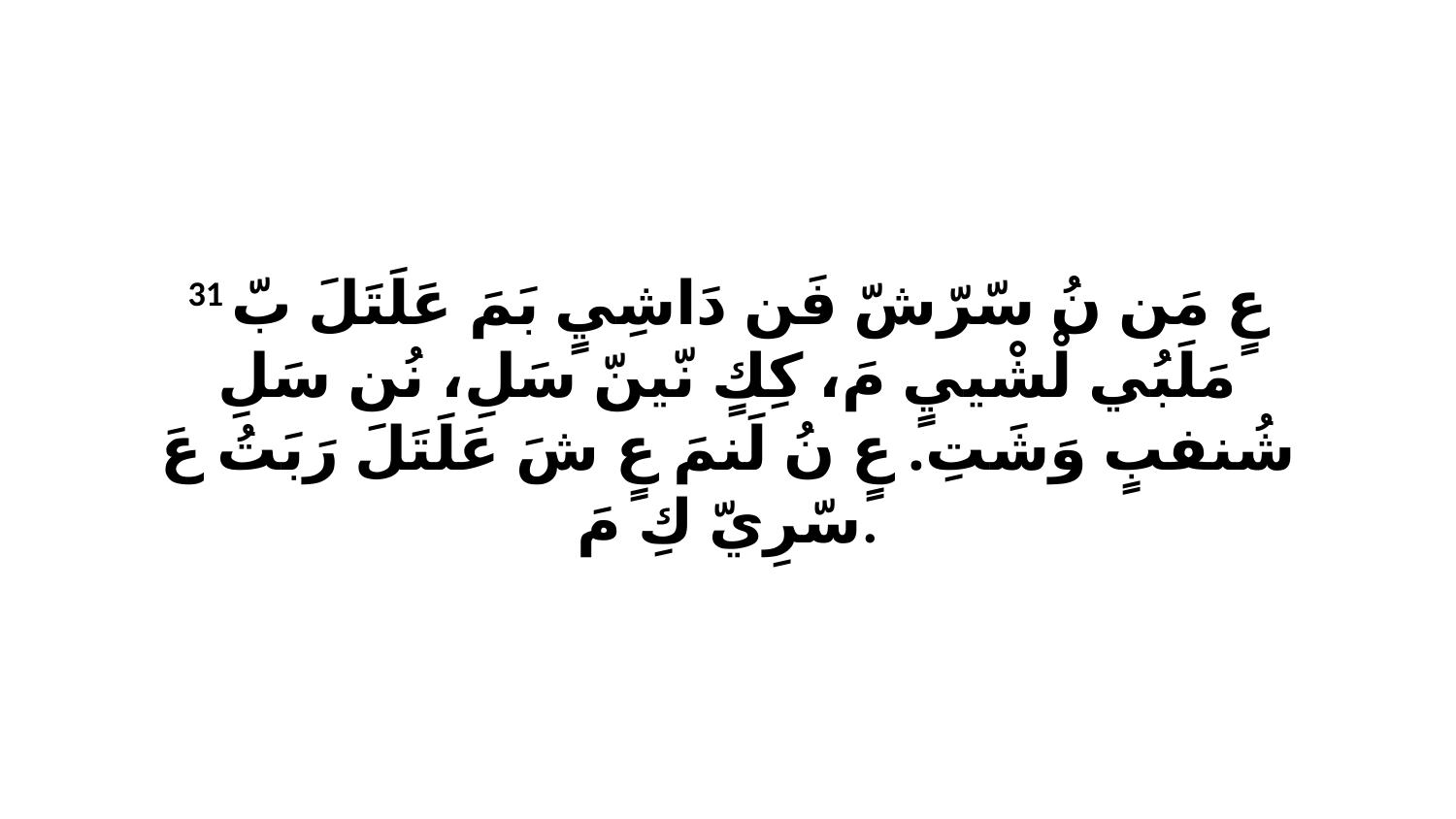

31 عٍ مَن نُ سّرّشّ فَن دَاشِيٍ بَمَ عَلَتَلَ بّ مَلَبُي لْشْييٍ مَ، كِكٍ نّينّ سَلِ، نُن سَلِ شُنفبٍ وَشَتِ. عٍ نُ لَنمَ عٍ شَ عَلَتَلَ رَبَتُ عَ سّرِيّ كِ مَ.